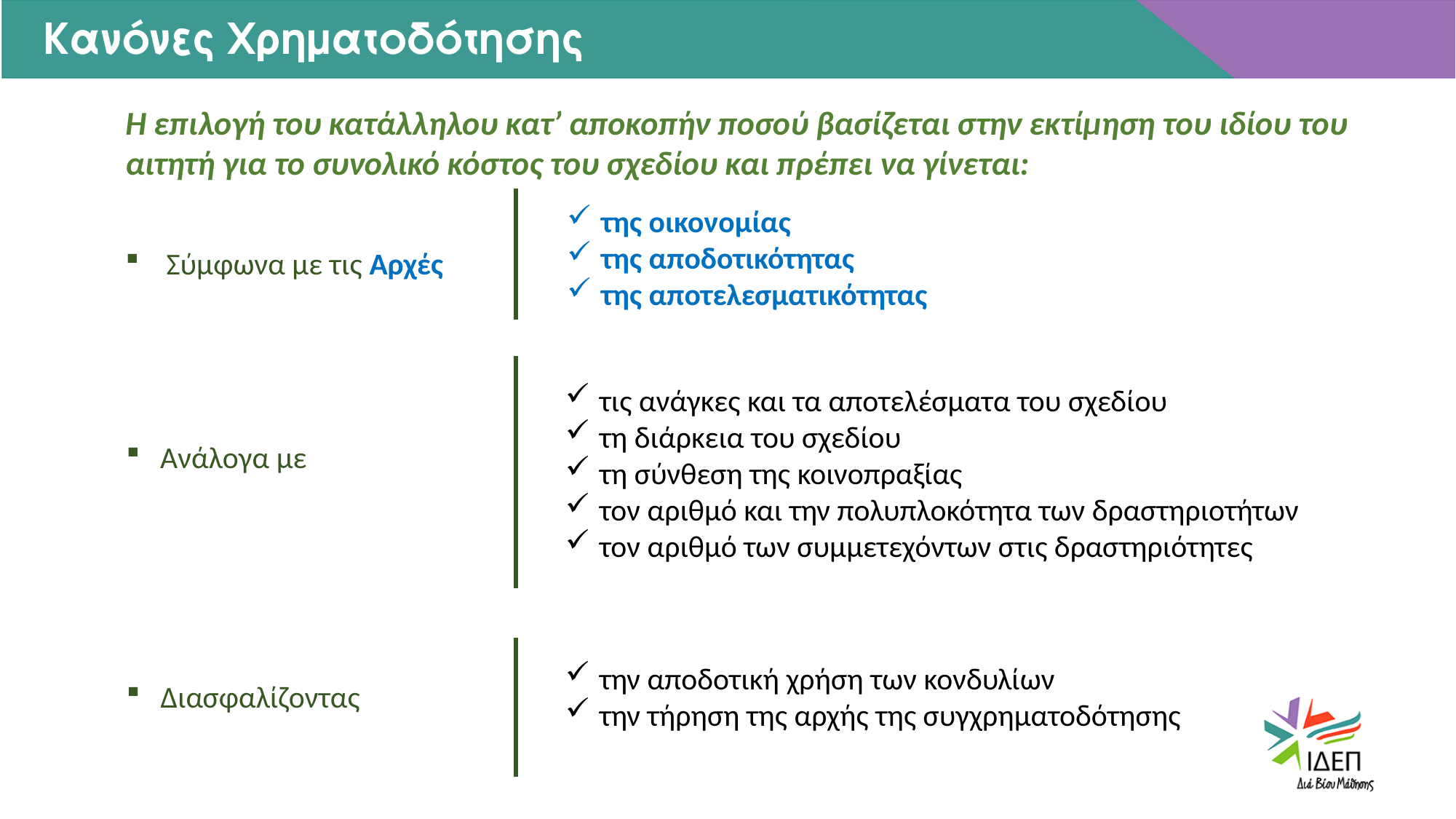

Κανόνες Χρηματοδότησης
Η επιλογή του κατάλληλου κατ’ αποκοπήν ποσού βασίζεται στην εκτίμηση του ιδίου του αιτητή για το συνολικό κόστος του σχεδίου και πρέπει να γίνεται:

της οικονομίας
της αποδοτικότητας
της αποτελεσματικότητας

Σύμφωνα με τις Αρχές
τις ανάγκες και τα αποτελέσματα του σχεδίου
τη διάρκεια του σχεδίου
τη σύνθεση της κοινοπραξίας
τον αριθμό και την πολυπλοκότητα των δραστηριοτήτων
τον αριθμό των συμμετεχόντων στις δραστηριότητες
Ανάλογα με
την αποδοτική χρήση των κονδυλίων
την τήρηση της αρχής της συγχρηματοδότησης
Διασφαλίζοντας